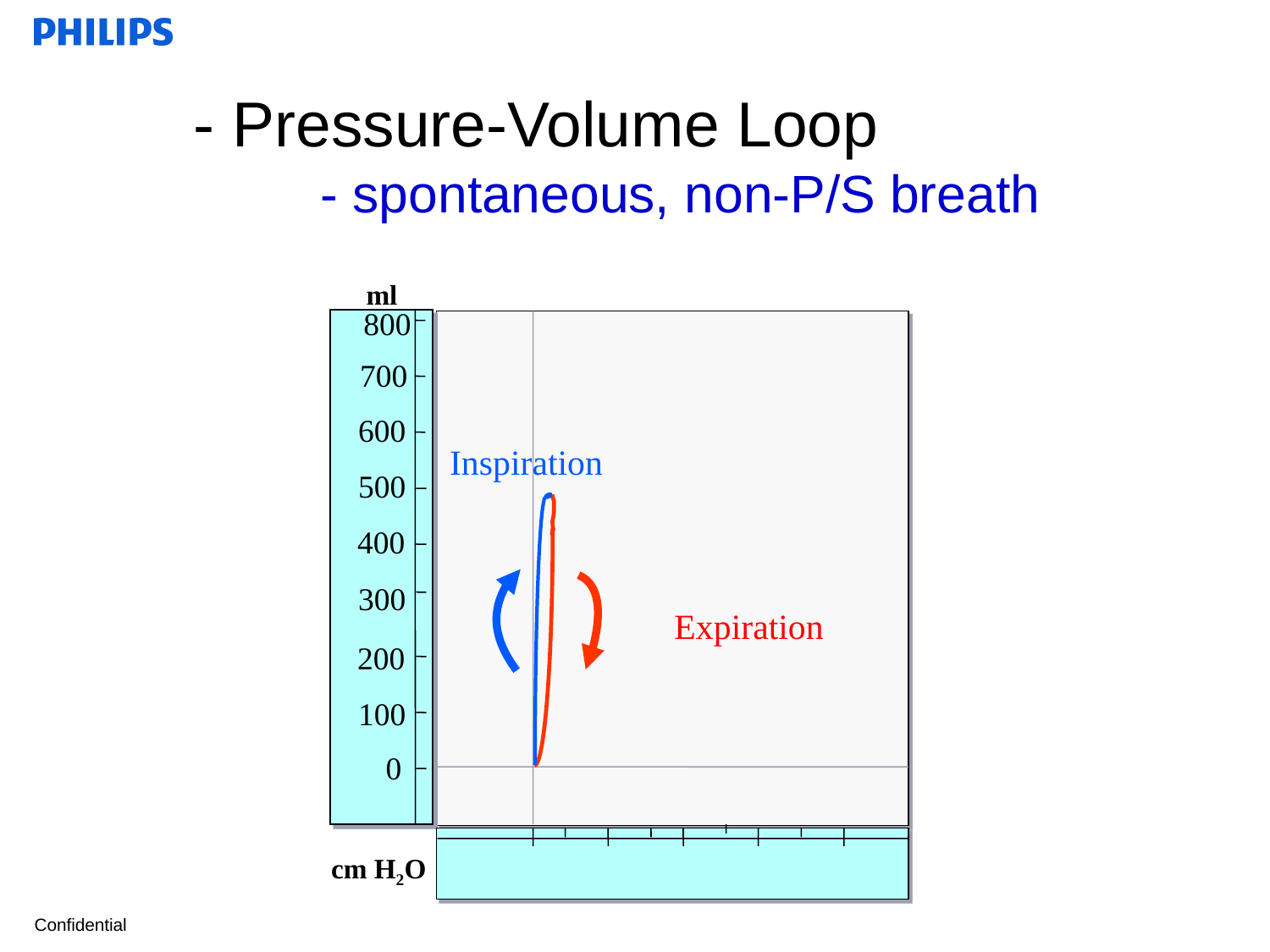

# - Pressure-Volume Loop - spontaneous, non-P/S breath
ml

cm H2O
800

700

600

500

400

300
200

100

0

-5.0
10
20
30
40
Inspiration

Expiration